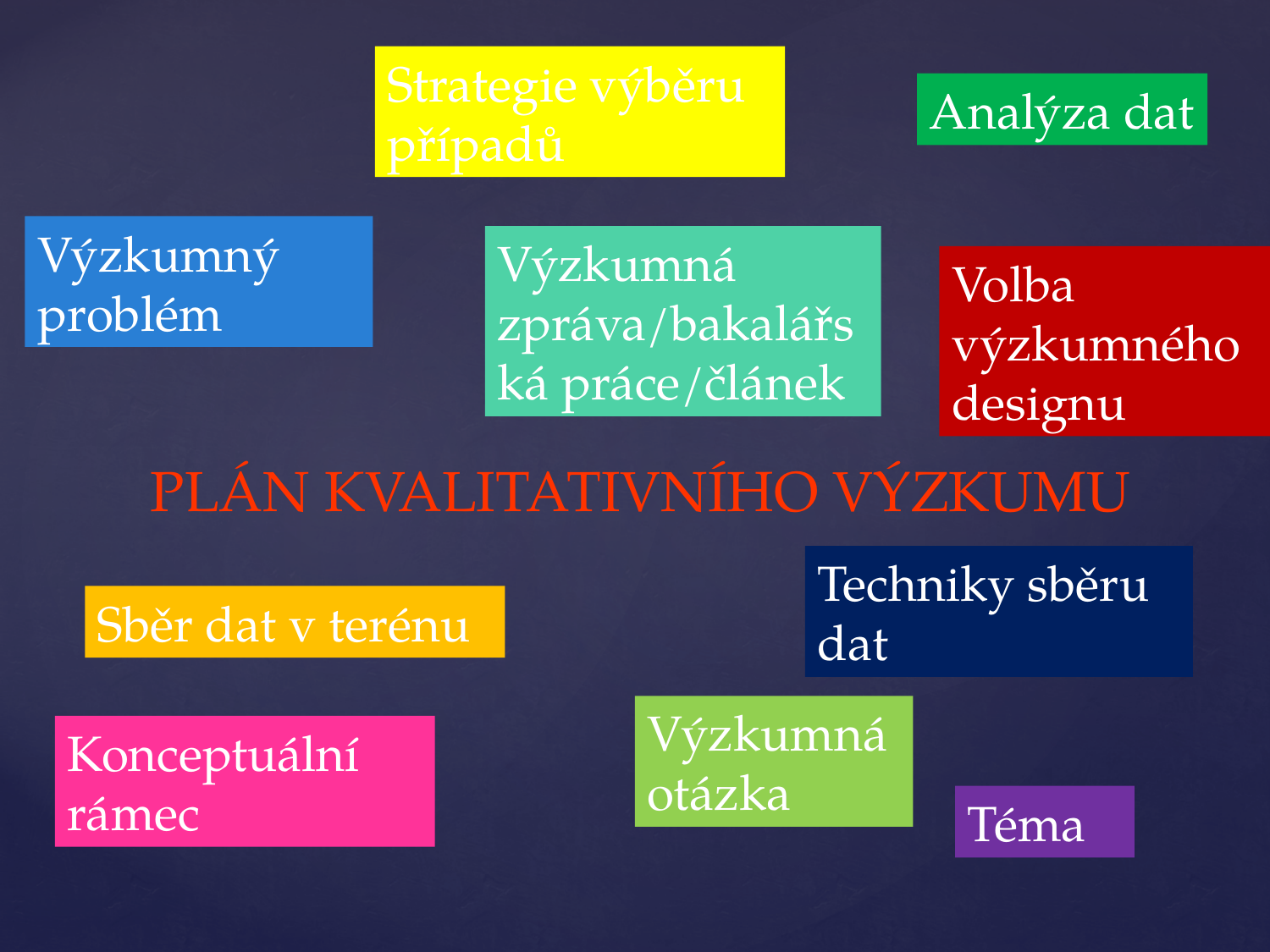

PLÁN KVALITATIVNÍHO VÝZKUMU
Strategie výběru případů
Analýza dat
Výzkumný problém
Výzkumná zpráva/bakalářská práce/článek
Volba výzkumného designu
Techniky sběru dat
Sběr dat v terénu
Výzkumná otázka
Konceptuální rámec
Téma